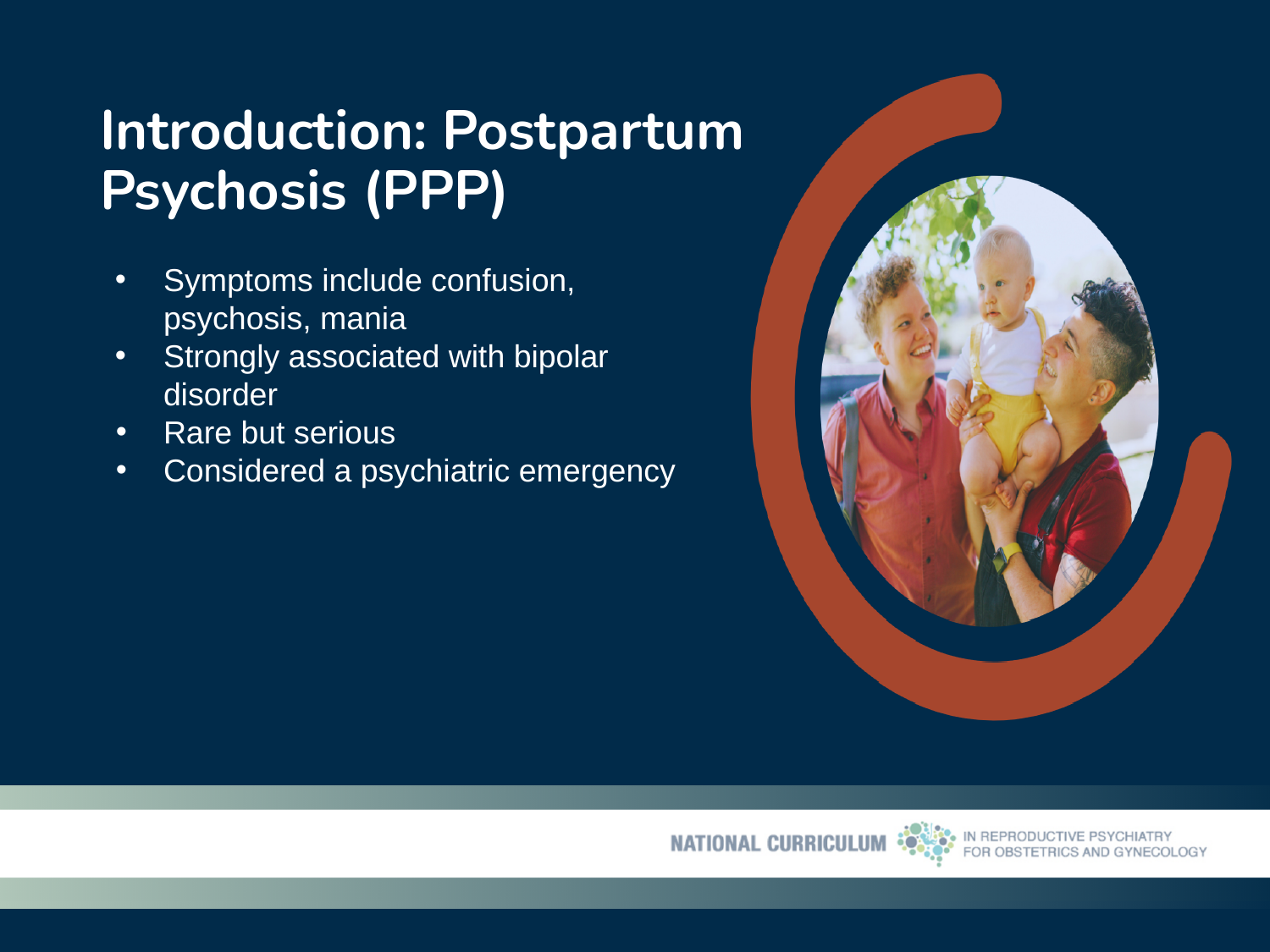

# Introduction: Postpartum Psychosis (PPP)
Symptoms include confusion, psychosis, mania
Strongly associated with bipolar disorder
Rare but serious
Considered a psychiatric emergency